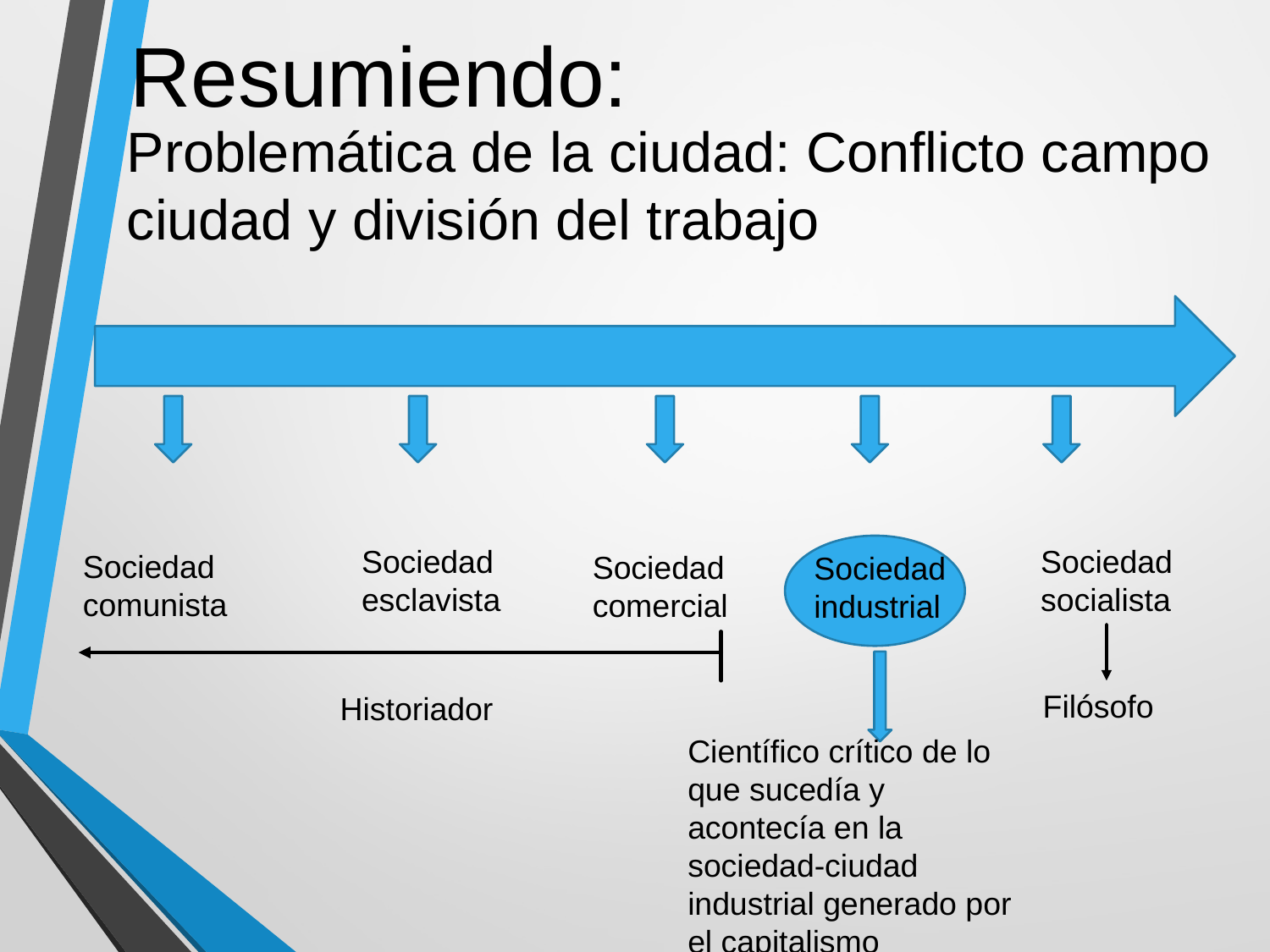

Resumiendo:
Problemática de la ciudad: Conflicto campo ciudad y división del trabajo

Sociedad
socialista
Sociedad
esclavista

Sociedad
comunista
Sociedad
comercial
Sociedad
industrial

Filósofo
Historiador
Científico crítico de lo que sucedía y acontecía en la sociedad-ciudad industrial generado por el capitalismo